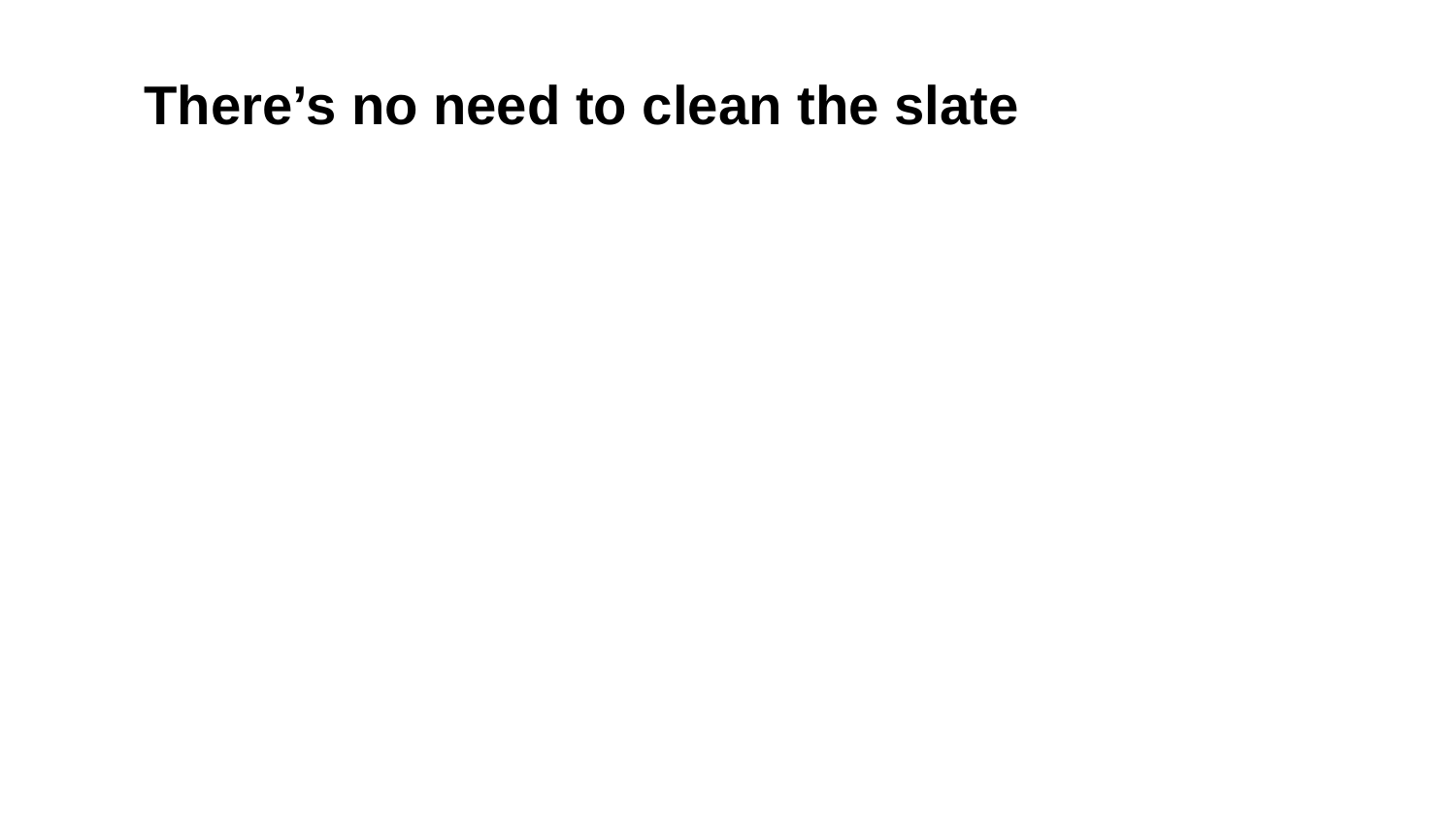

There’s no need to clean the slate